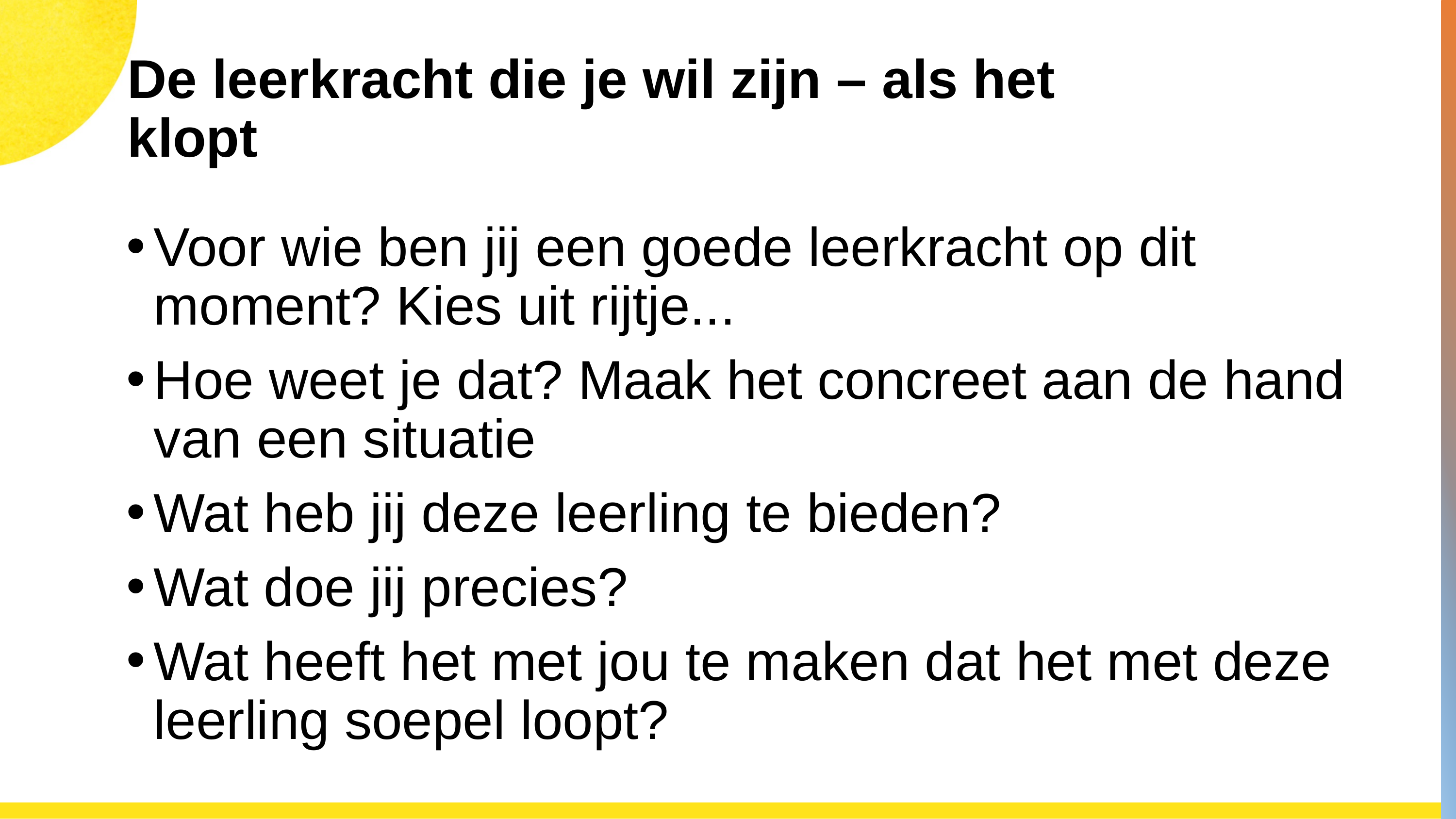

# De leerkracht die je wil zijn – als het klopt
Voor wie ben jij een goede leerkracht op dit moment? Kies uit rijtje...
Hoe weet je dat? Maak het concreet aan de hand van een situatie
Wat heb jij deze leerling te bieden?
Wat doe jij precies?
Wat heeft het met jou te maken dat het met deze leerling soepel loopt?